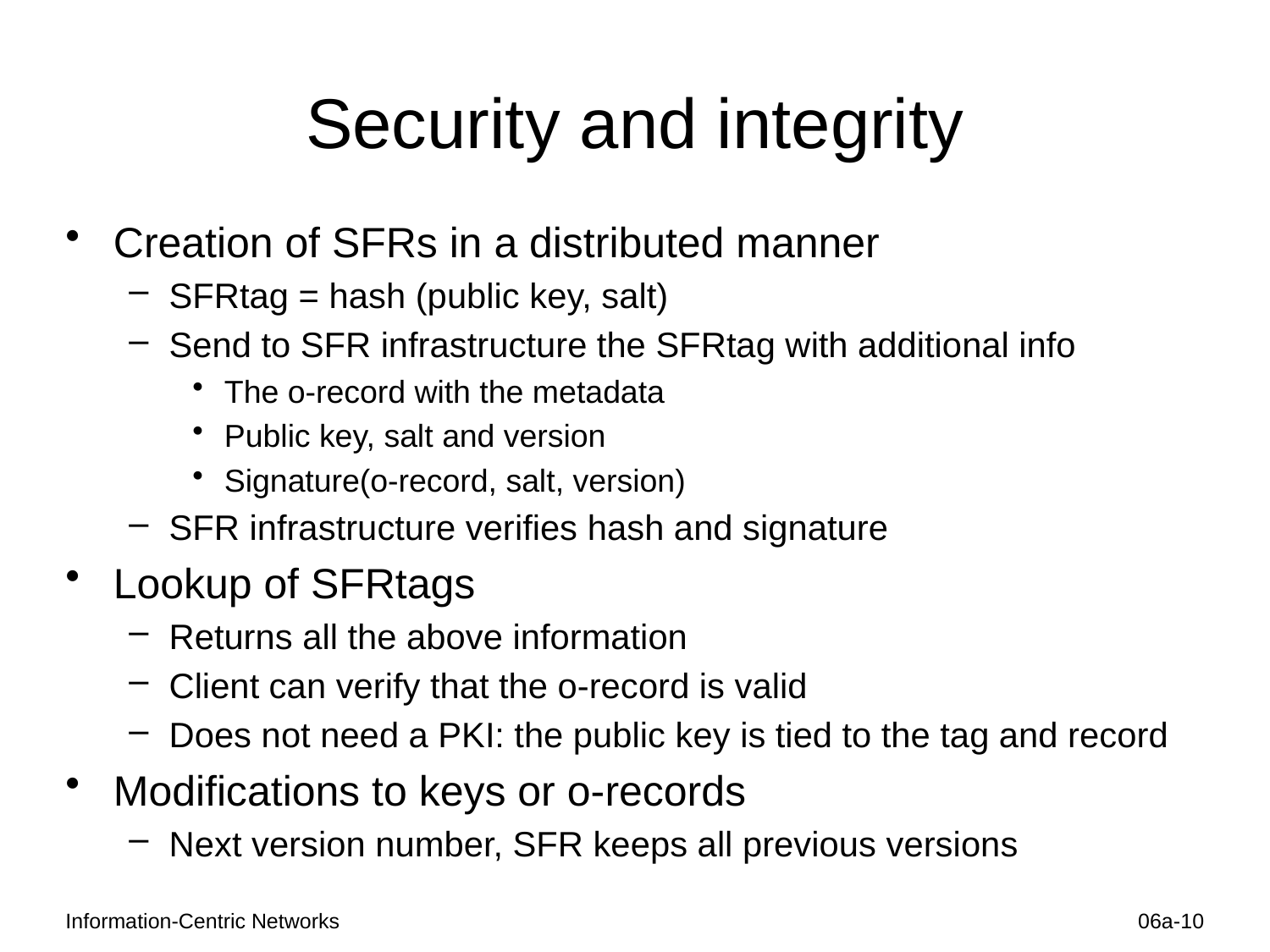

# Security and integrity
Creation of SFRs in a distributed manner
SFRtag = hash (public key, salt)
Send to SFR infrastructure the SFRtag with additional info
The o-record with the metadata
Public key, salt and version
Signature(o-record, salt, version)
SFR infrastructure verifies hash and signature
Lookup of SFRtags
Returns all the above information
Client can verify that the o-record is valid
Does not need a PKI: the public key is tied to the tag and record
Modifications to keys or o-records
Next version number, SFR keeps all previous versions
Information-Centric Networks
06a-10